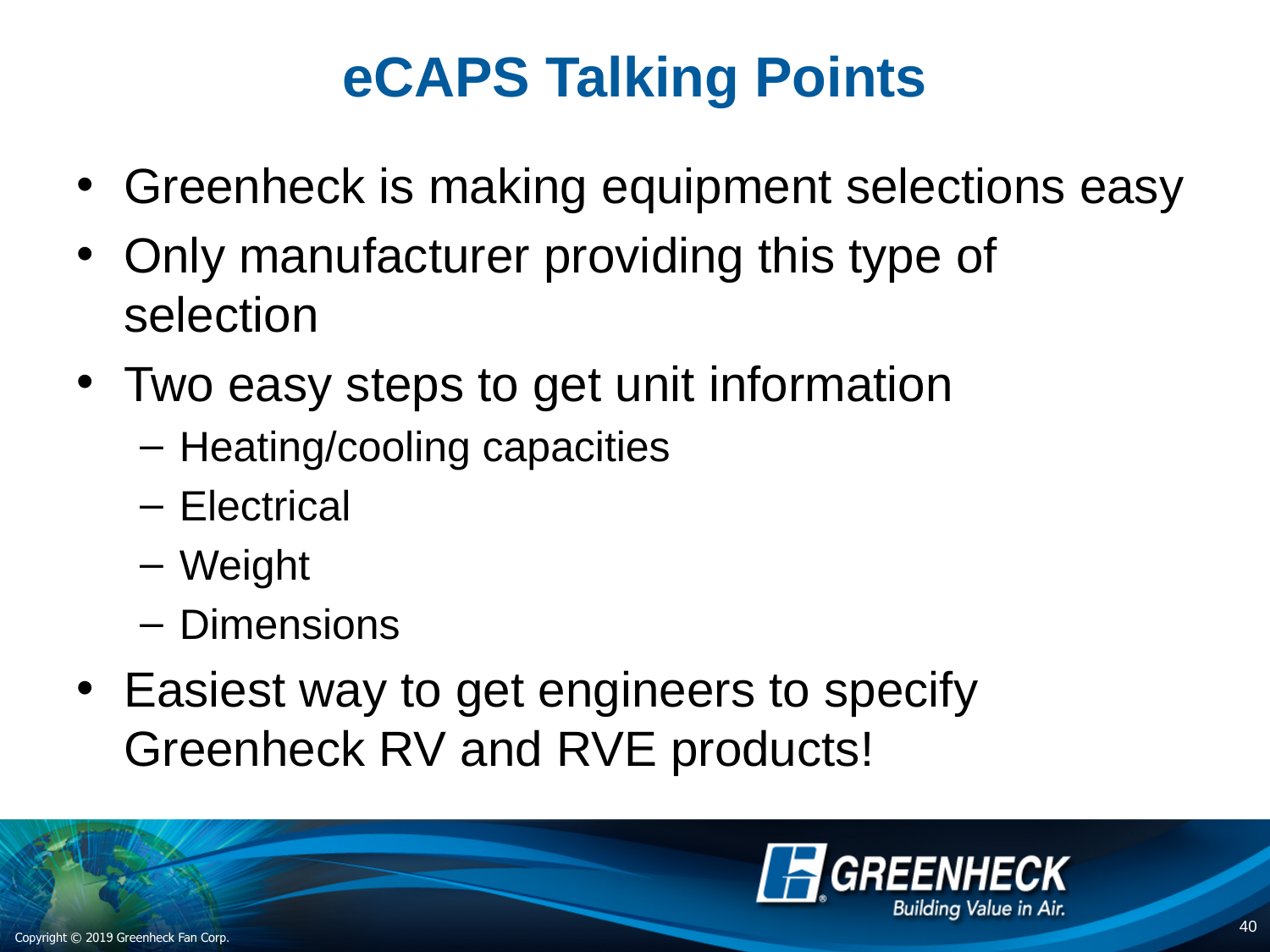

# eCAPS Talking Points
Greenheck is making equipment selections easy
Only manufacturer providing this type of selection
Two easy steps to get unit information
Heating/cooling capacities
Electrical
Weight
Dimensions
Easiest way to get engineers to specify Greenheck RV and RVE products!
40